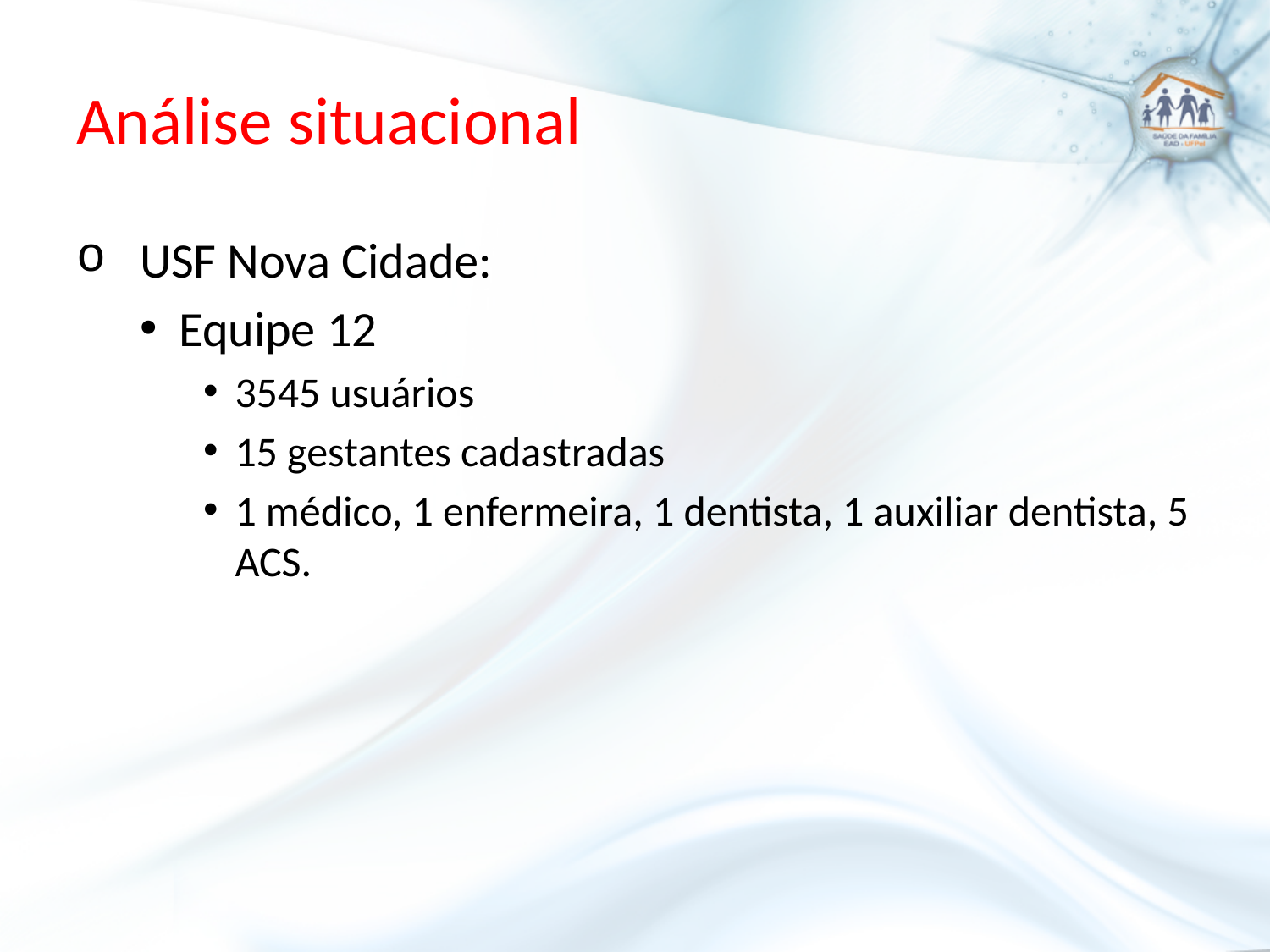

# Análise situacional
USF Nova Cidade:
Equipe 12
3545 usuários
15 gestantes cadastradas
1 médico, 1 enfermeira, 1 dentista, 1 auxiliar dentista, 5 ACS.